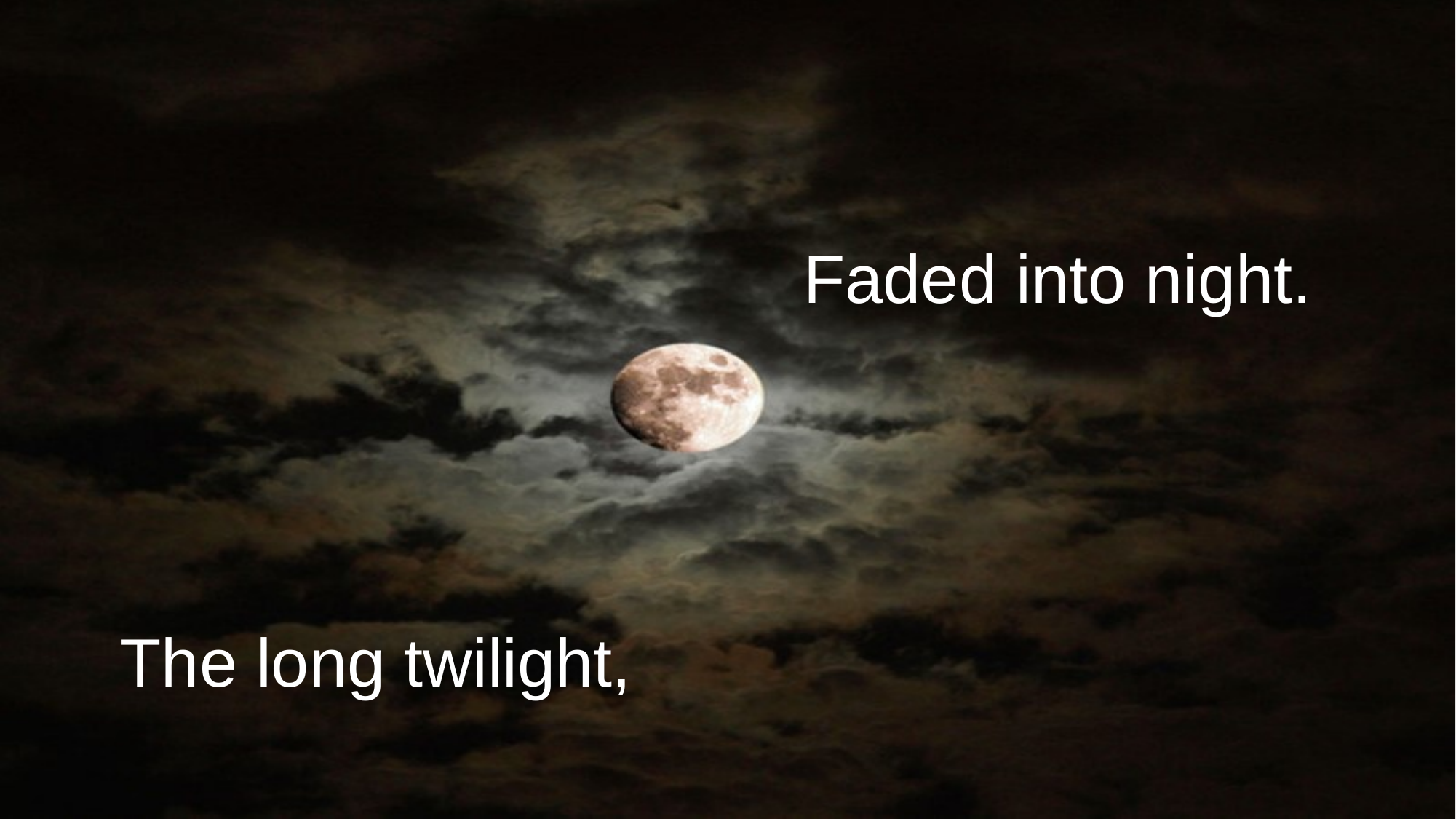

Faded into night.

# The long twilight,